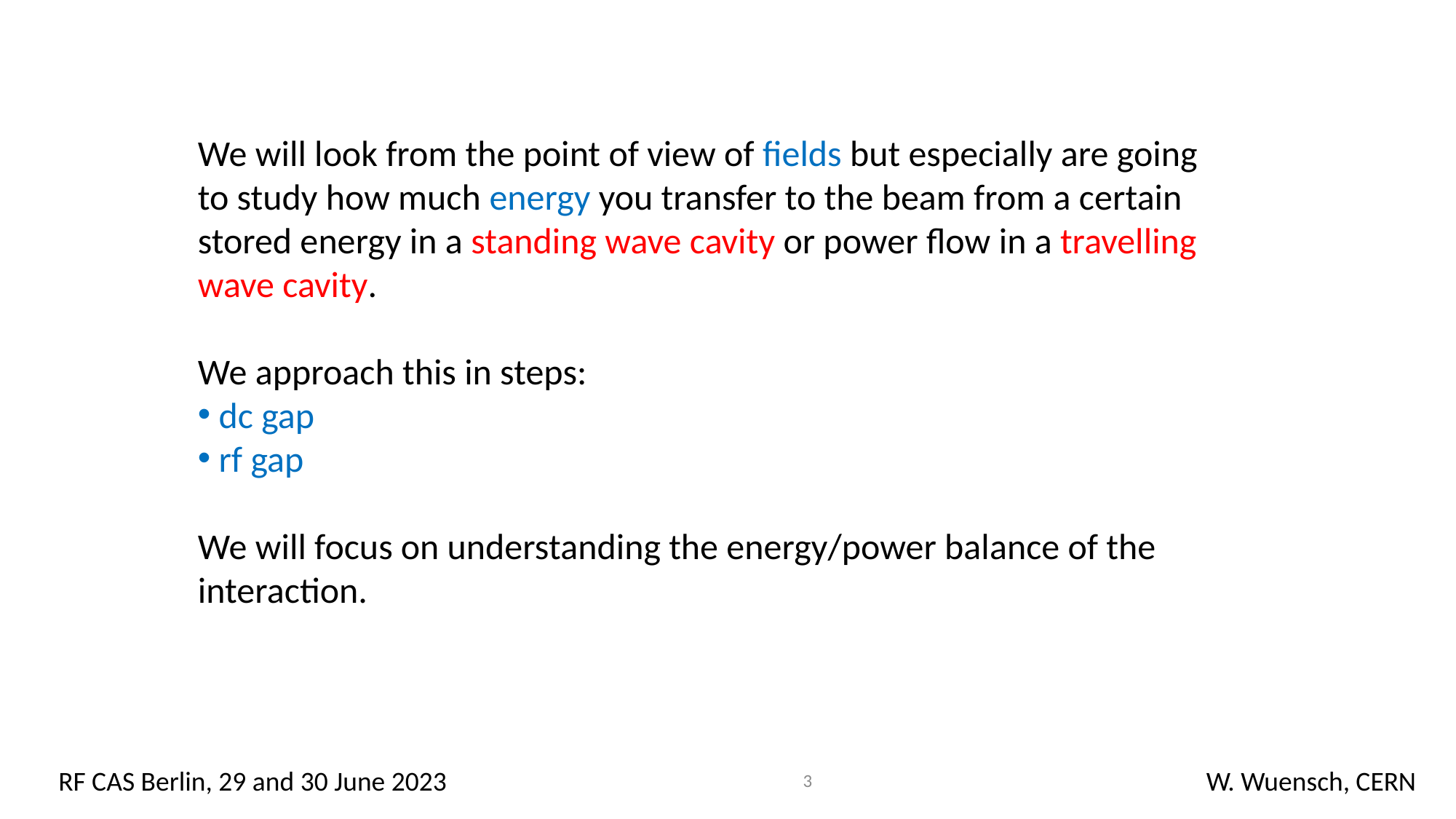

We will look from the point of view of fields but especially are going to study how much energy you transfer to the beam from a certain stored energy in a standing wave cavity or power flow in a travelling wave cavity.

We approach this in steps:
 dc gap
 rf gap

We will focus on understanding the energy/power balance of the interaction.
3